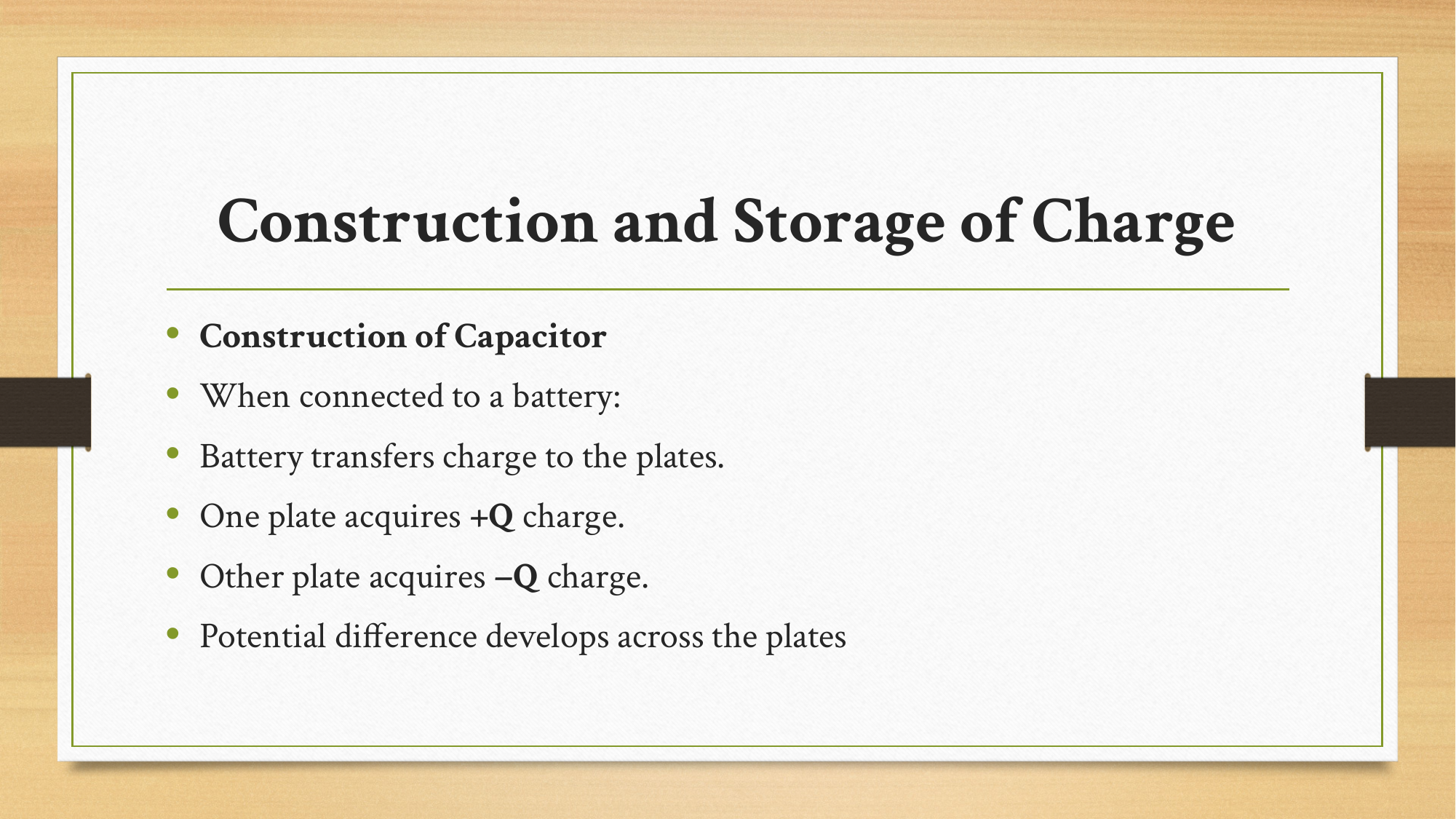

# Construction and Storage of Charge
Construction of Capacitor
When connected to a battery:
Battery transfers charge to the plates.
One plate acquires +Q charge.
Other plate acquires −Q charge.
Potential difference develops across the plates